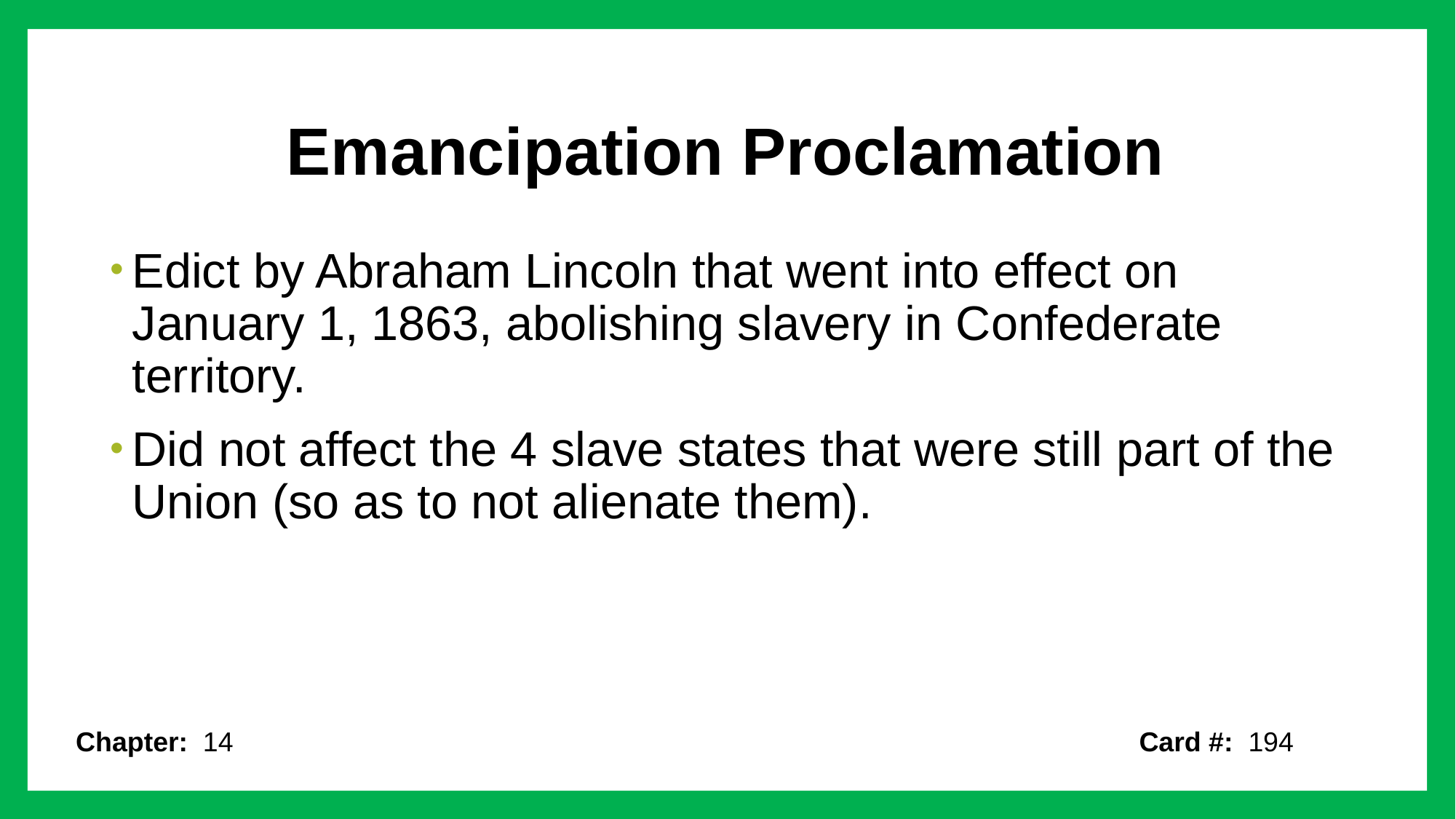

# Emancipation Proclamation
Edict by Abraham Lincoln that went into effect on January 1, 1863, abolishing slavery in Confederate territory.
Did not affect the 4 slave states that were still part of the Union (so as to not alienate them).
Card #:  194
Chapter:  14